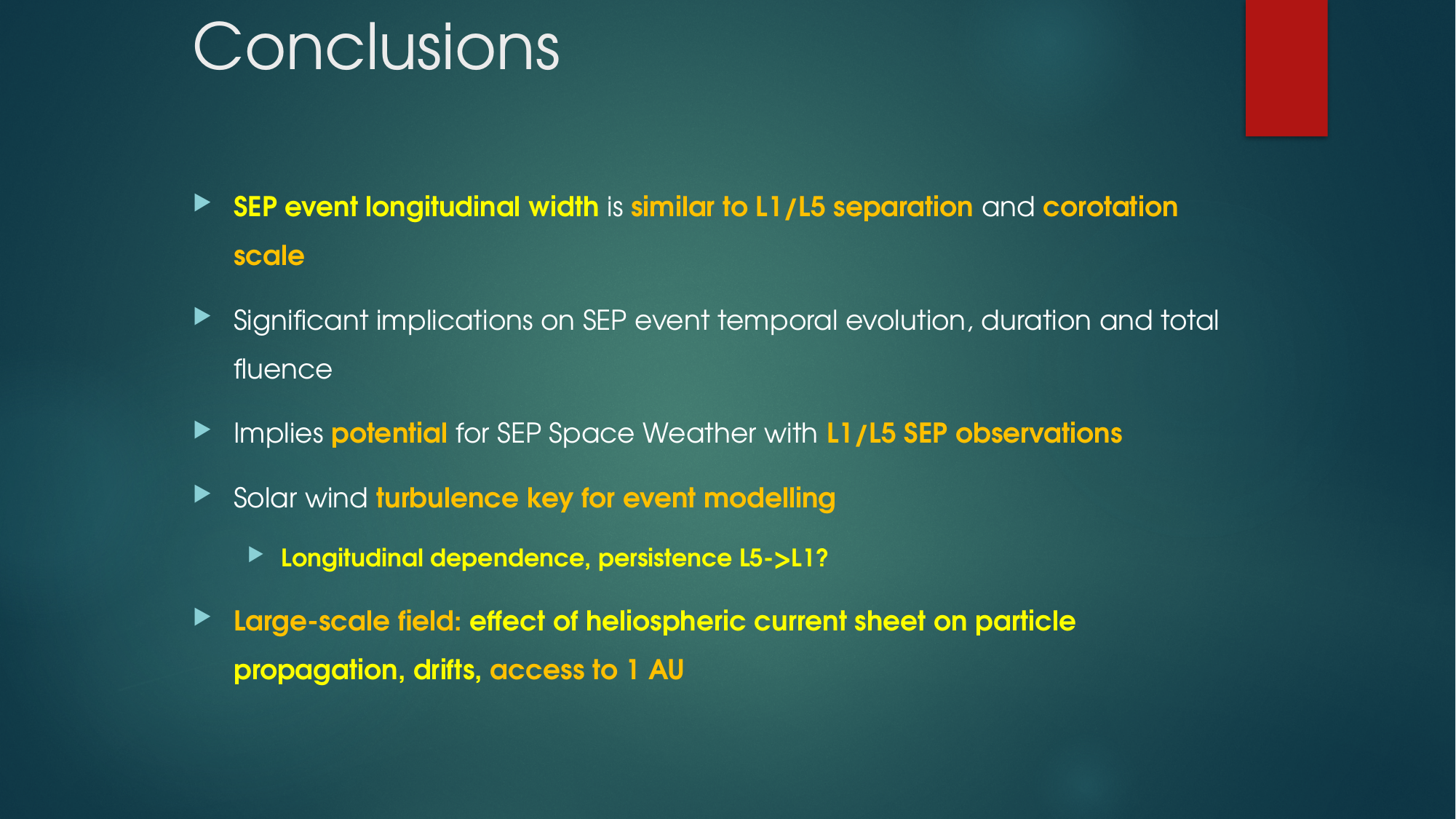

# Conclusions
SEP event longitudinal width is similar to L1/L5 separation and corotation scale
Significant implications on SEP event temporal evolution, duration and total fluence
Implies potential for SEP Space Weather with L1/L5 SEP observations
Solar wind turbulence key for event modelling
Longitudinal dependence, persistence L5->L1?
Large-scale field: effect of heliospheric current sheet on particle propagation, drifts, access to 1 AU